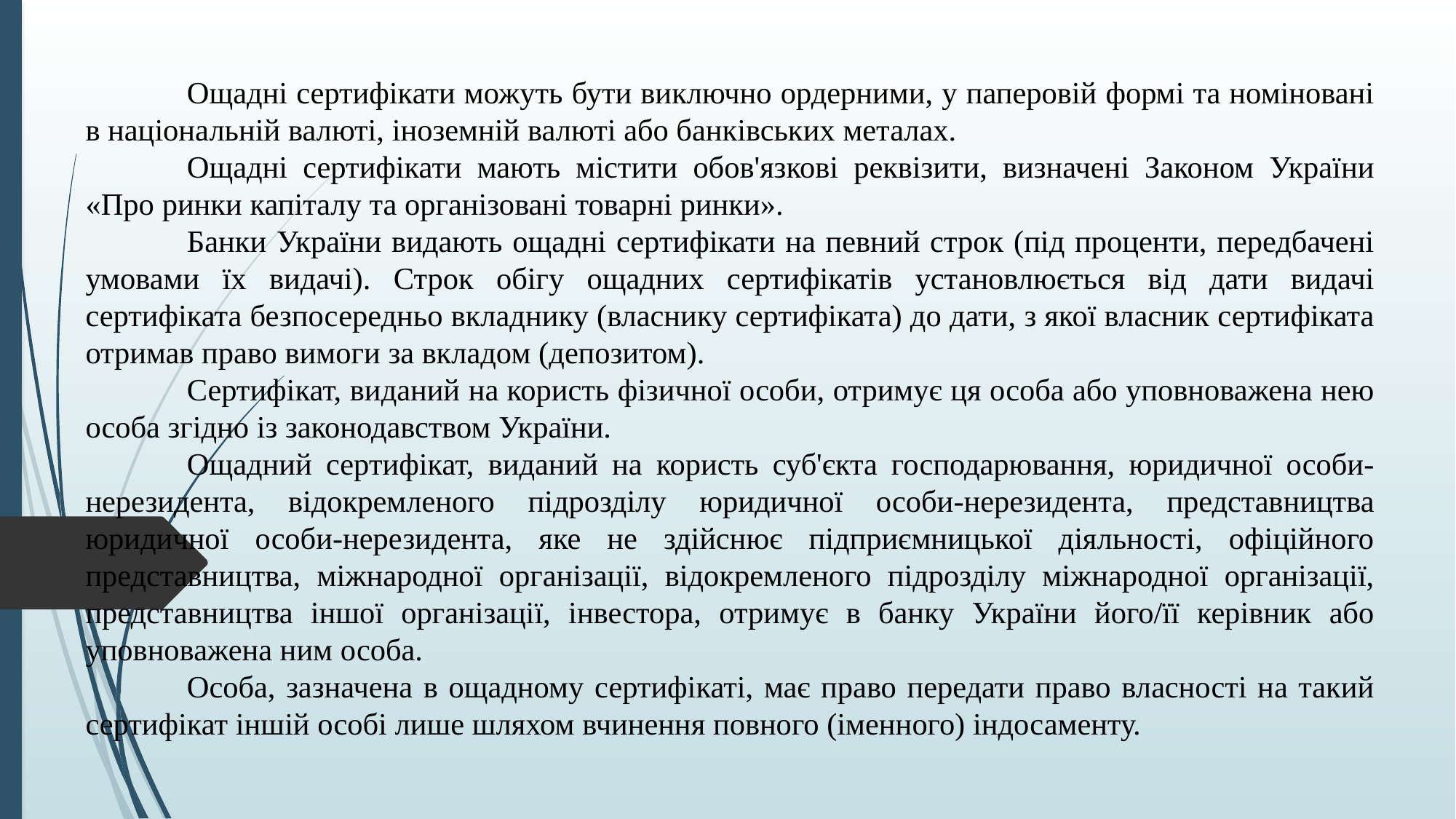

Ощадні сертифікати можуть бути виключно ордерними, у паперовій формі та номіновані в національній валюті, іноземній валюті або банківських металах.
	Ощадні сертифікати мають містити обов'язкові реквізити, визначені Законом України «Про ринки капіталу та організовані товарні ринки».
	Банки України видають ощадні сертифікати на певний строк (під проценти, передбачені умовами їх видачі). Строк обігу ощадних сертифікатів установлюється від дати видачі сертифіката безпосередньо вкладнику (власнику сертифіката) до дати, з якої власник сертифіката отримав право вимоги за вкладом (депозитом).
	Сертифікат, виданий на користь фізичної особи, отримує ця особа або уповноважена нею особа згідно із законодавством України.
	Ощадний сертифікат, виданий на користь суб'єкта господарювання, юридичної особи-нерезидента, відокремленого підрозділу юридичної особи-нерезидента, представництва юридичної особи-нерезидента, яке не здійснює підприємницької діяльності, офіційного представництва, міжнародної організації, відокремленого підрозділу міжнародної організації, представництва іншої організації, інвестора, отримує в банку України його/її керівник або уповноважена ним особа.
	Особа, зазначена в ощадному сертифікаті, має право передати право власності на такий сертифікат іншій особі лише шляхом вчинення повного (іменного) індосаменту.